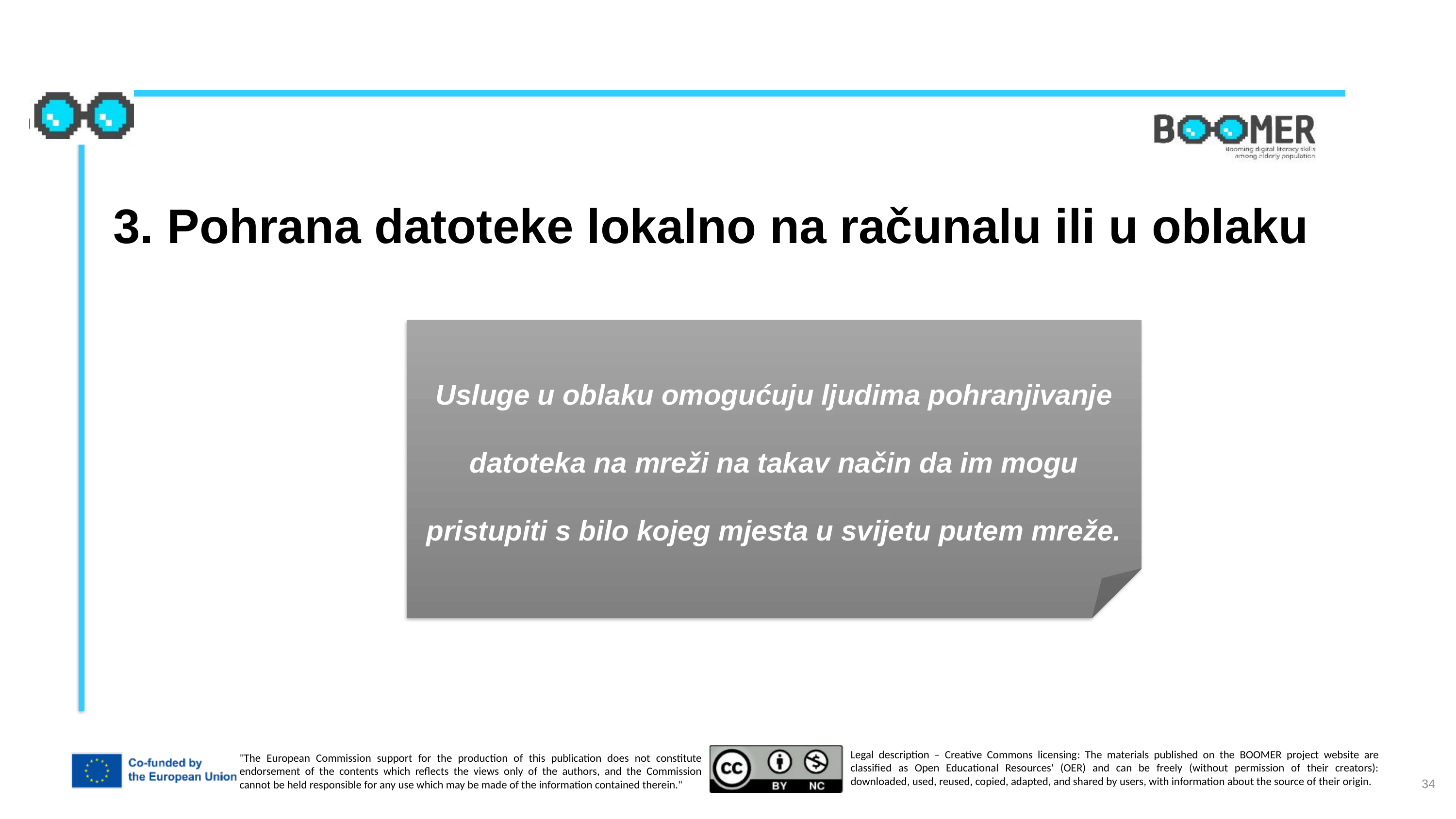

3. Pohrana datoteke lokalno na računalu ili u oblaku
Usluge u oblaku omogućuju ljudima pohranjivanje datoteka na mreži na takav način da im mogu pristupiti s bilo kojeg mjesta u svijetu putem mreže.
34